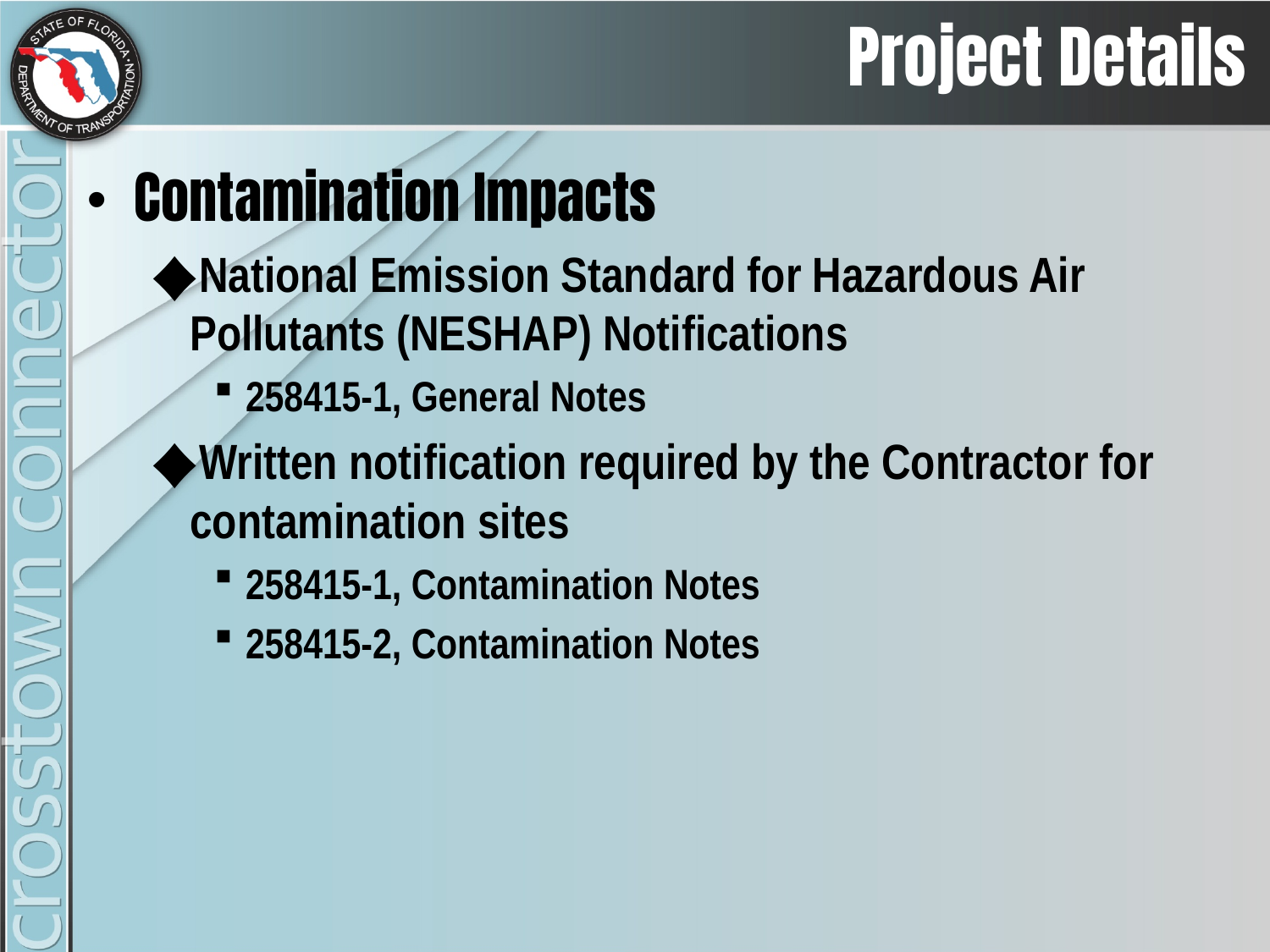

# Project Details
Contamination Impacts
National Emission Standard for Hazardous Air Pollutants (NESHAP) Notifications
258415-1, General Notes
Written notification required by the Contractor for contamination sites
258415-1, Contamination Notes
258415-2, Contamination Notes